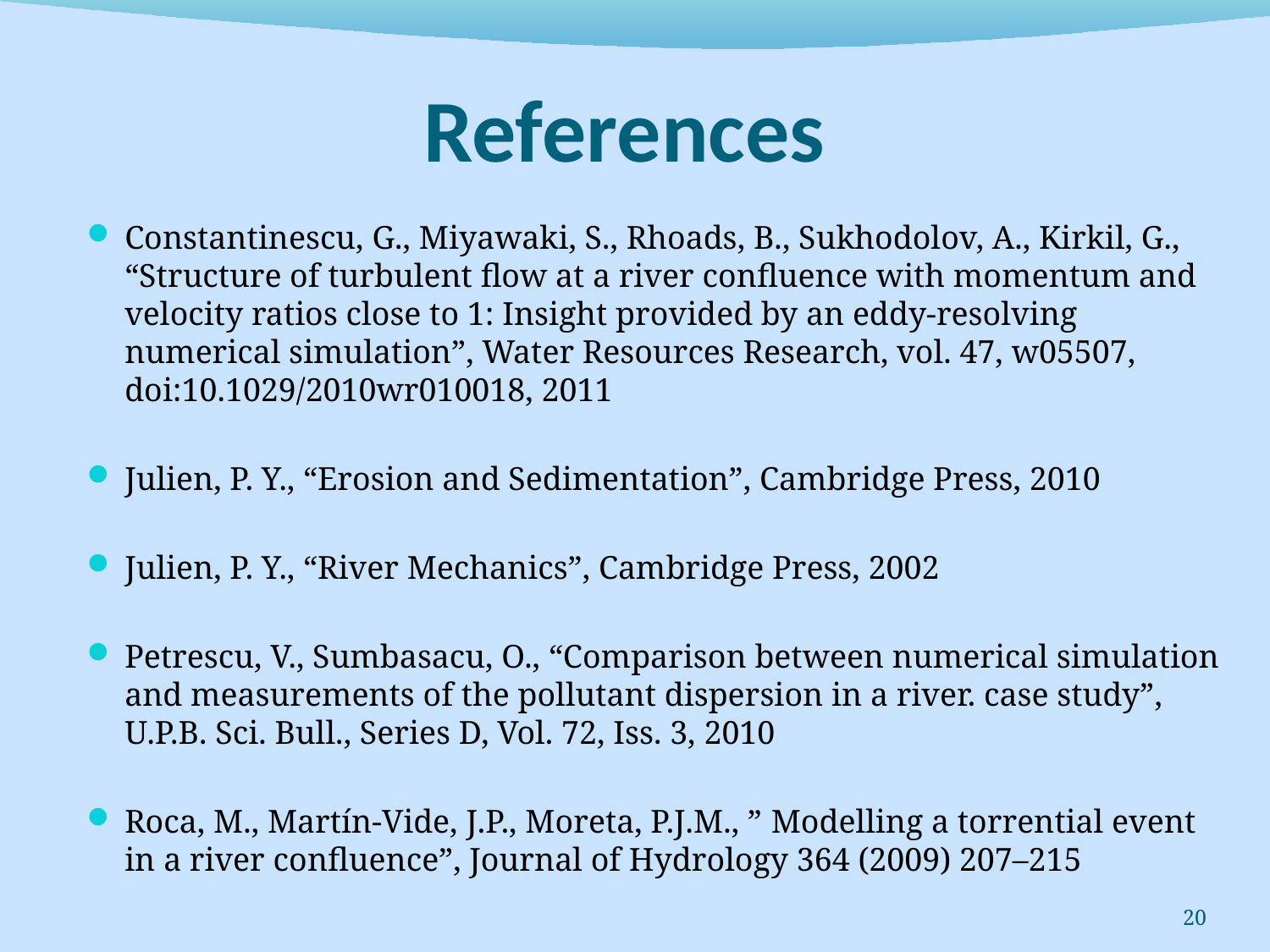

# References
Constantinescu, G., Miyawaki, S., Rhoads, B., Sukhodolov, A., Kirkil, G., “Structure of turbulent flow at a river confluence with momentum and velocity ratios close to 1: Insight provided by an eddy‐resolving numerical simulation”, Water Resources Research, vol. 47, w05507, doi:10.1029/2010wr010018, 2011

Julien, P. Y., “Erosion and Sedimentation”, Cambridge Press, 2010

Julien, P. Y., “River Mechanics”, Cambridge Press, 2002

Petrescu, V., Sumbasacu, O., “Comparison between numerical simulation and measurements of the pollutant dispersion in a river. case study”, U.P.B. Sci. Bull., Series D, Vol. 72, Iss. 3, 2010

Roca, M., Martín-Vide, J.P., Moreta, P.J.M., ” Modelling a torrential event in a river confluence”, Journal of Hydrology 364 (2009) 207–215

20